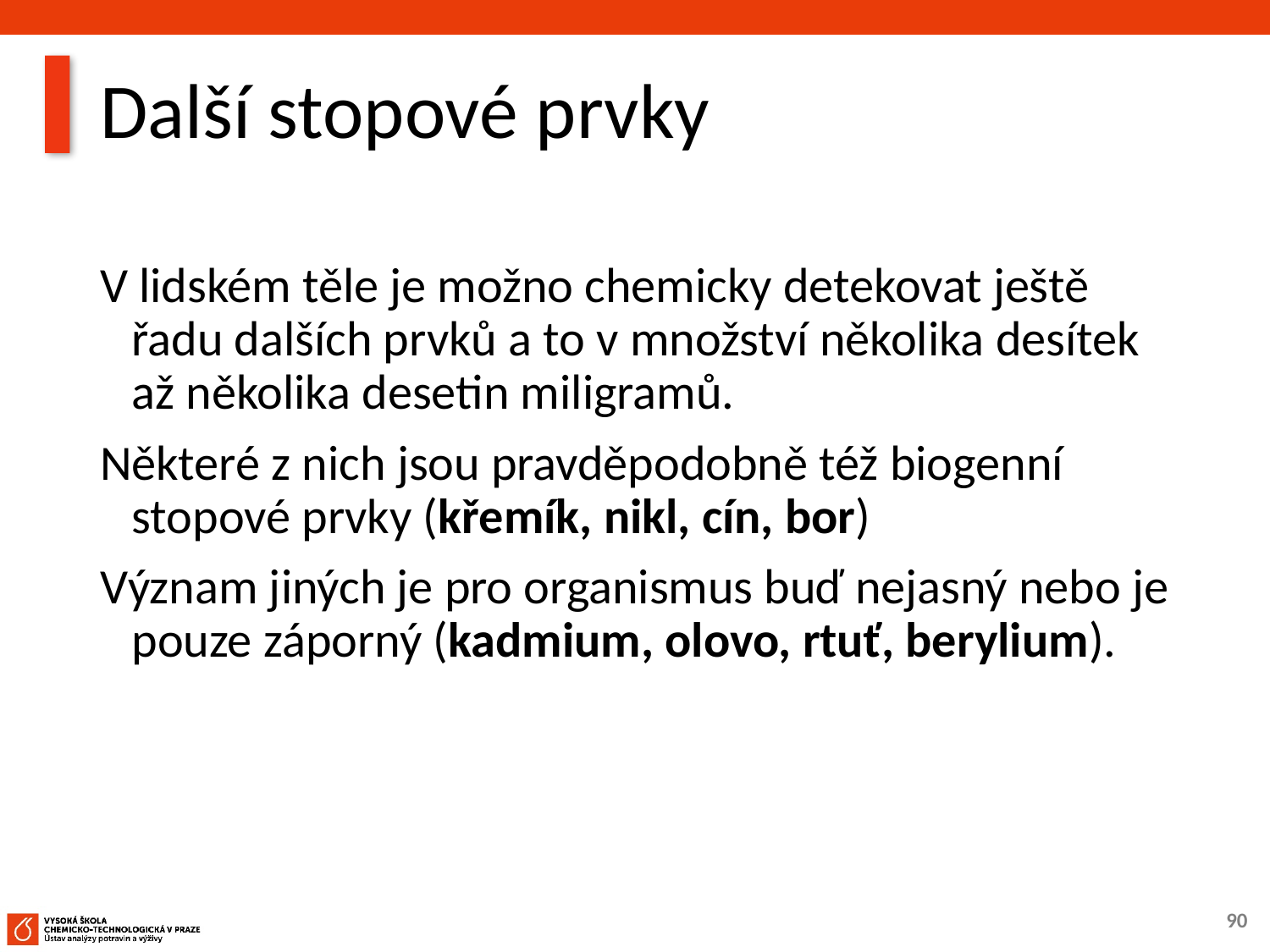

# Další stopové prvky
V lidském těle je možno chemicky detekovat ještě řadu dalších prvků a to v množství několika desítek až několika desetin miligramů.
Některé z nich jsou pravděpodobně též biogenní stopové prvky (křemík, nikl, cín, bor)
Význam jiných je pro organismus buď nejasný nebo je pouze záporný (kadmium, olovo, rtuť, berylium).